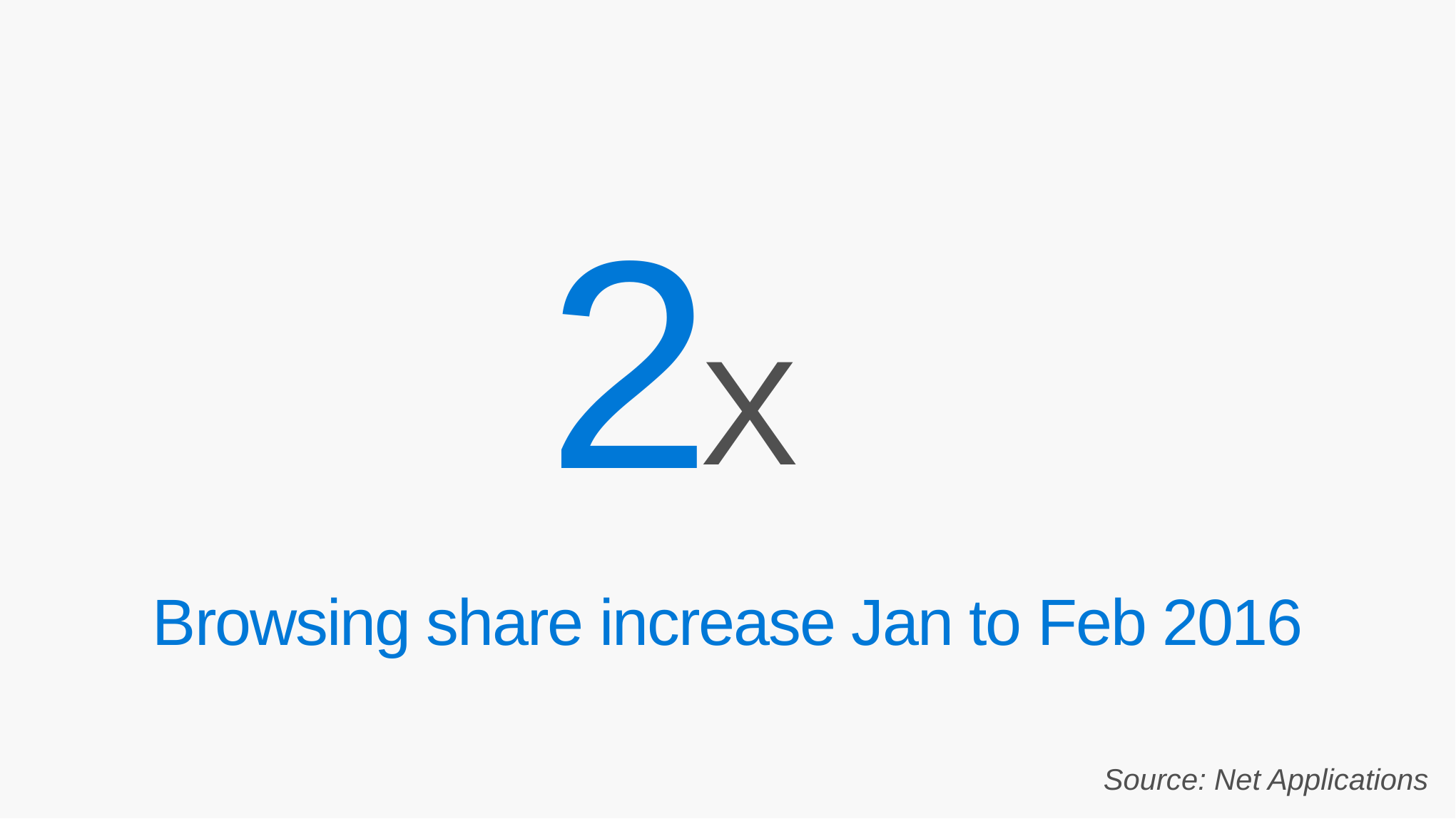

2
X
# Browsing share increase Jan to Feb 2016
Source: Net Applications